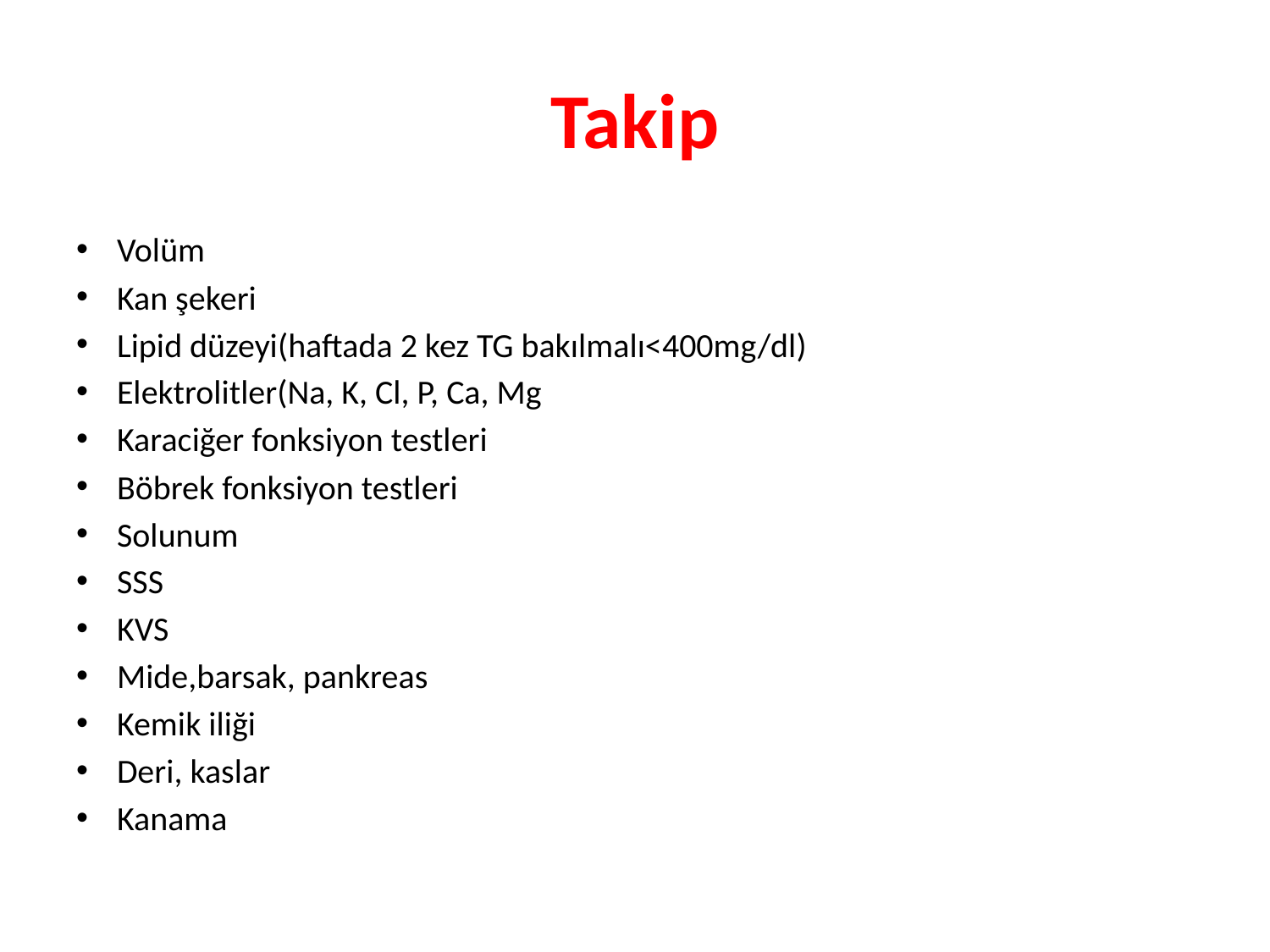

# Takip
Volüm
Kan şekeri
Lipid düzeyi(haftada 2 kez TG bakılmalı<400mg/dl)
Elektrolitler(Na, K, Cl, P, Ca, Mg
Karaciğer fonksiyon testleri
Böbrek fonksiyon testleri
Solunum
SSS
KVS
Mide,barsak, pankreas
Kemik iliği
Deri, kaslar
Kanama